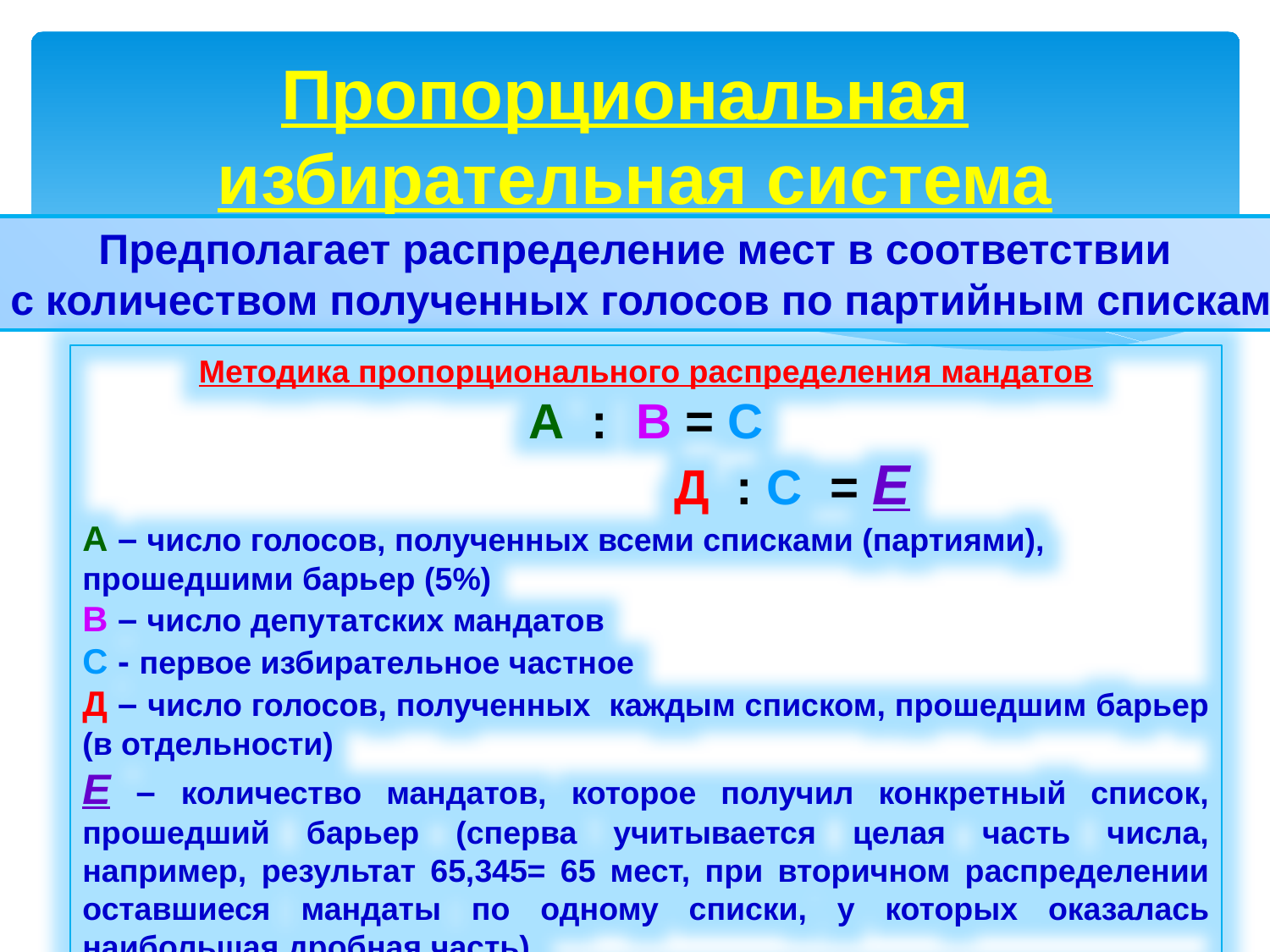

# Пропорциональная избирательная система
Предполагает распределение мест в соответствии
с количеством полученных голосов по партийным спискам
Методика пропорционального распределения мандатов
А  :  В = С
                                           Д  : С  = Е
А – число голосов, полученных всеми списками (партиями), прошедшими барьер (5%)
В – число депутатских мандатов
С - первое избирательное частное
Д – число голосов, полученных  каждым списком, прошедшим барьер (в отдельности)
Е – количество мандатов, которое получил конкретный список, прошедший барьер (сперва учитывается целая часть числа, например, результат 65,345= 65 мест, при вторичном распределении оставшиеся мандаты по одному списки, у которых оказалась наибольшая дробная часть).